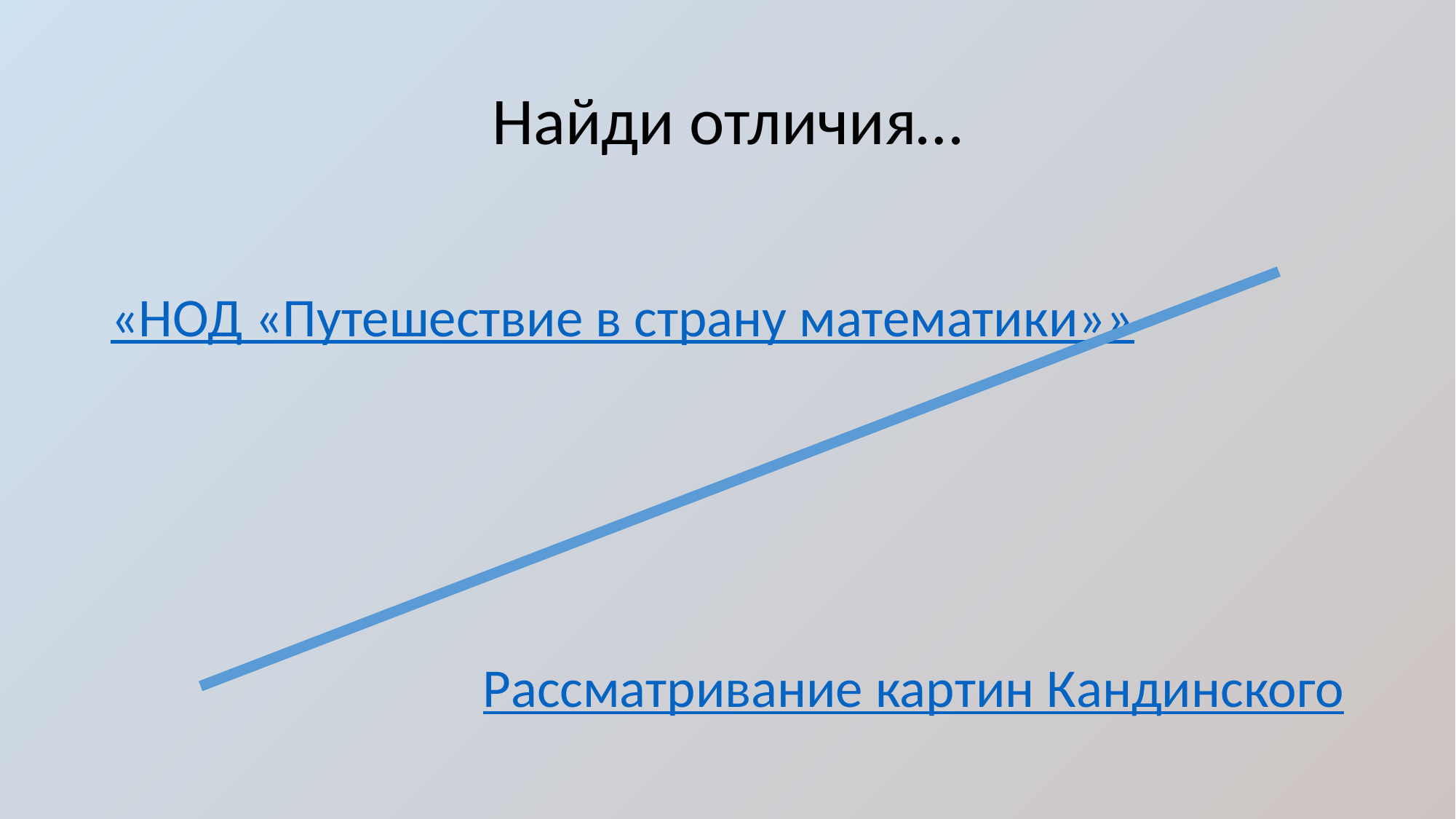

# Найди отличия…

«НОД «Путешествие в страну математики»»

Рассматривание картин Кандинского